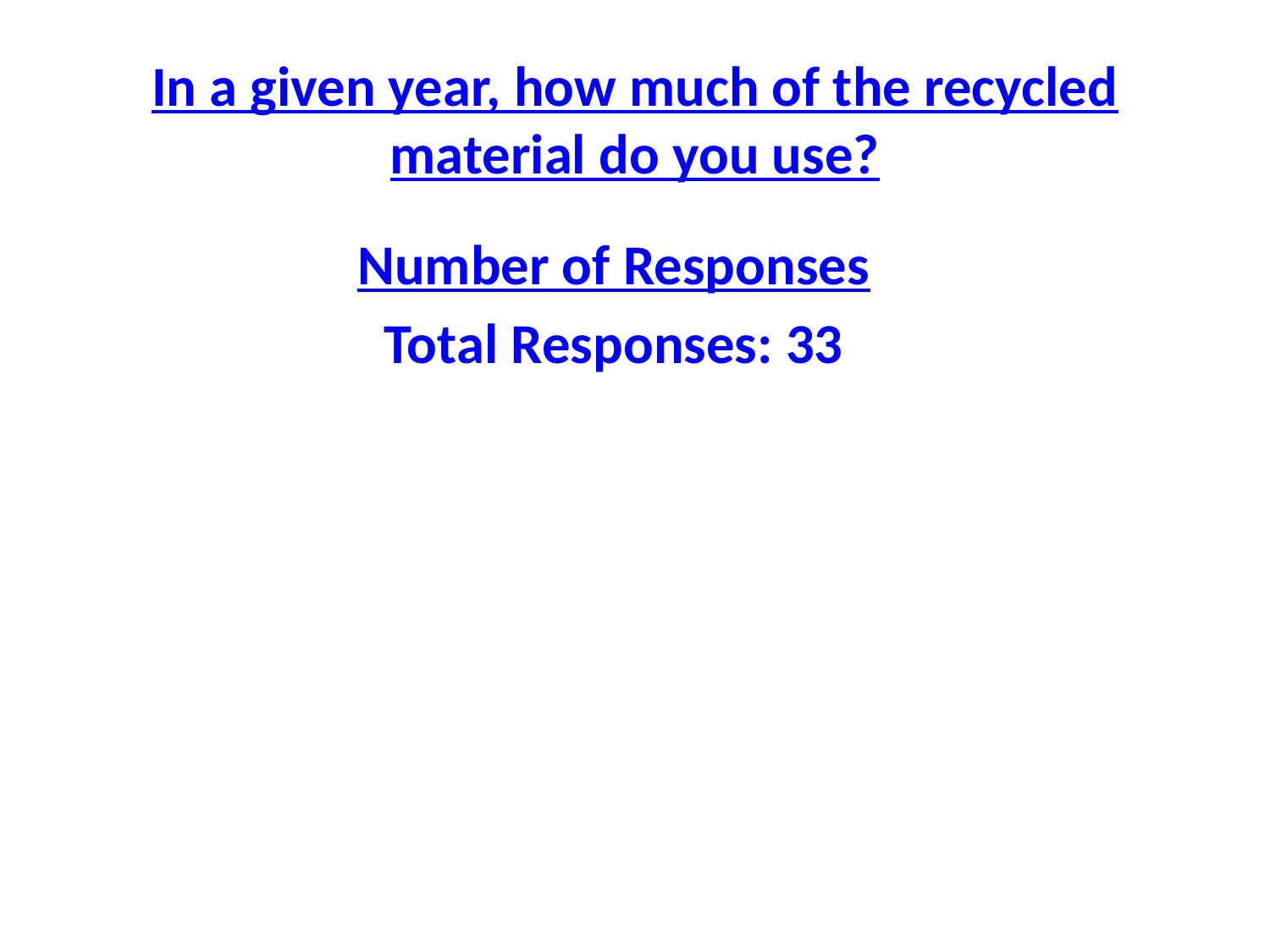

# In a given year, how much of the recycled material do you use?
Number of Responses
Total Responses: 33